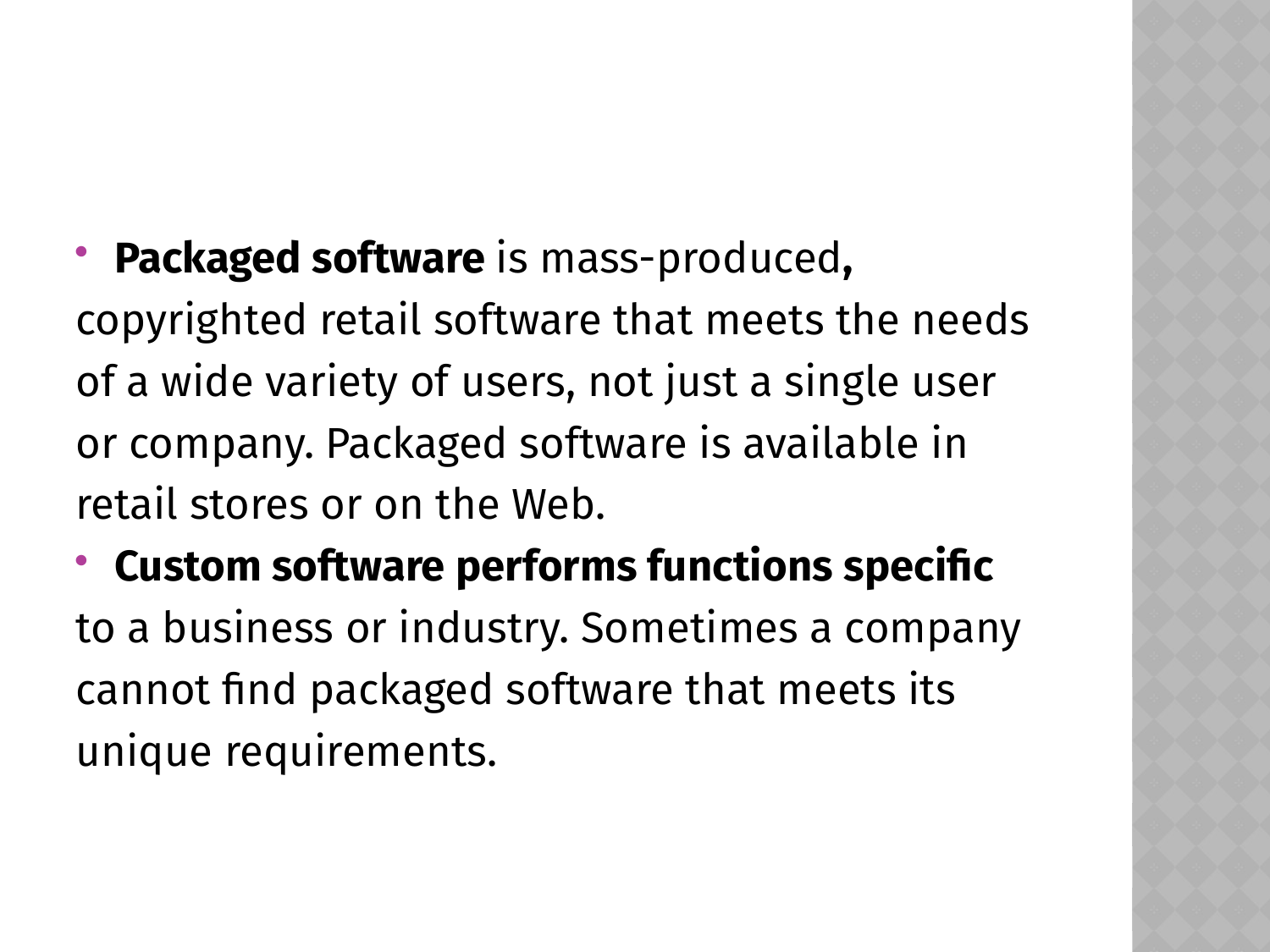

Packaged software is mass-produced,
copyrighted retail software that meets the needs
of a wide variety of users, not just a single user
or company. Packaged software is available in
retail stores or on the Web.
Custom software performs functions specific
to a business or industry. Sometimes a company
cannot find packaged software that meets its
unique requirements.